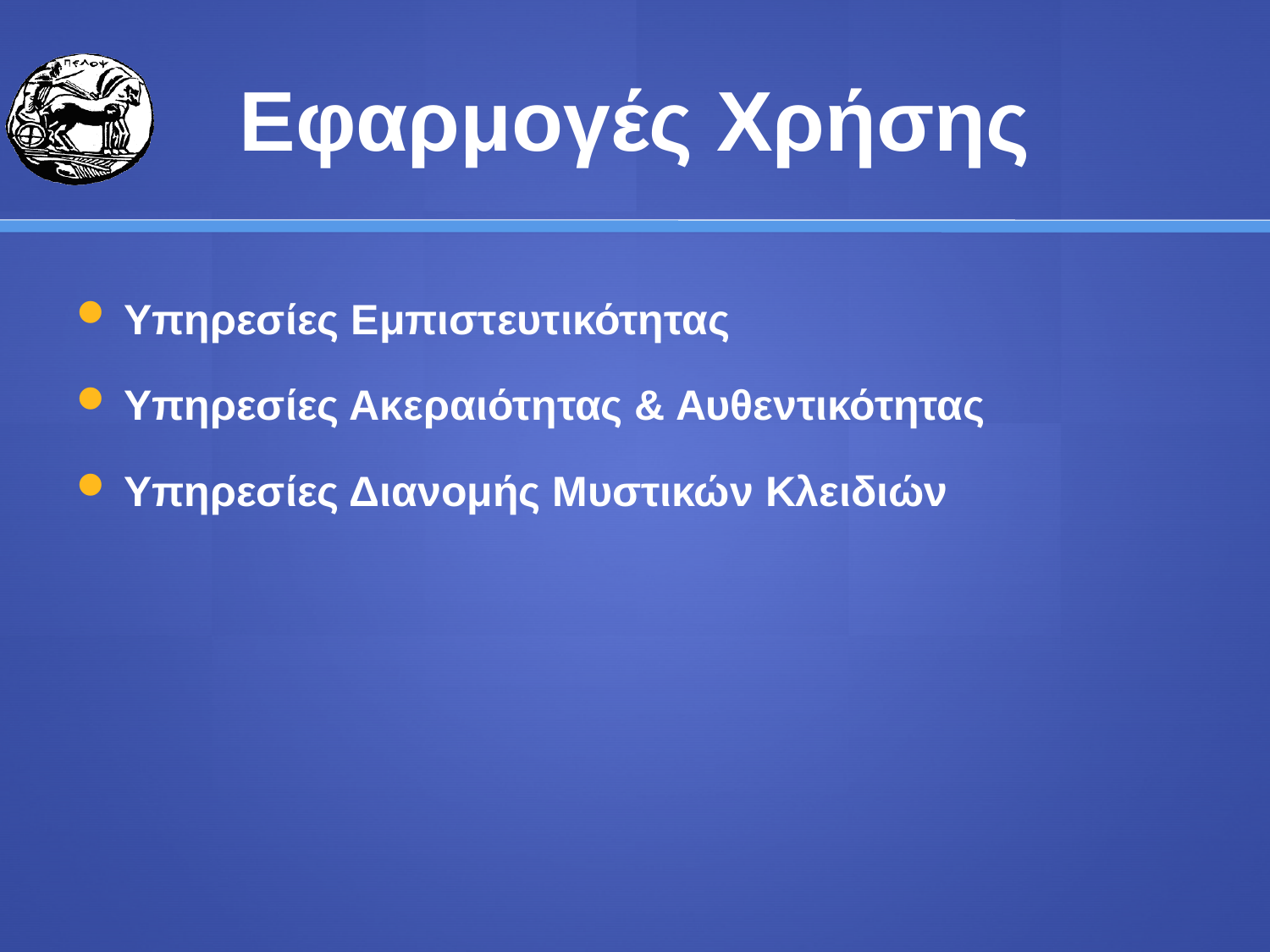

# Εφαρμογές Χρήσης
Υπηρεσίες Εμπιστευτικότητας
Υπηρεσίες Ακεραιότητας & Αυθεντικότητας
Υπηρεσίες Διανομής Μυστικών Κλειδιών